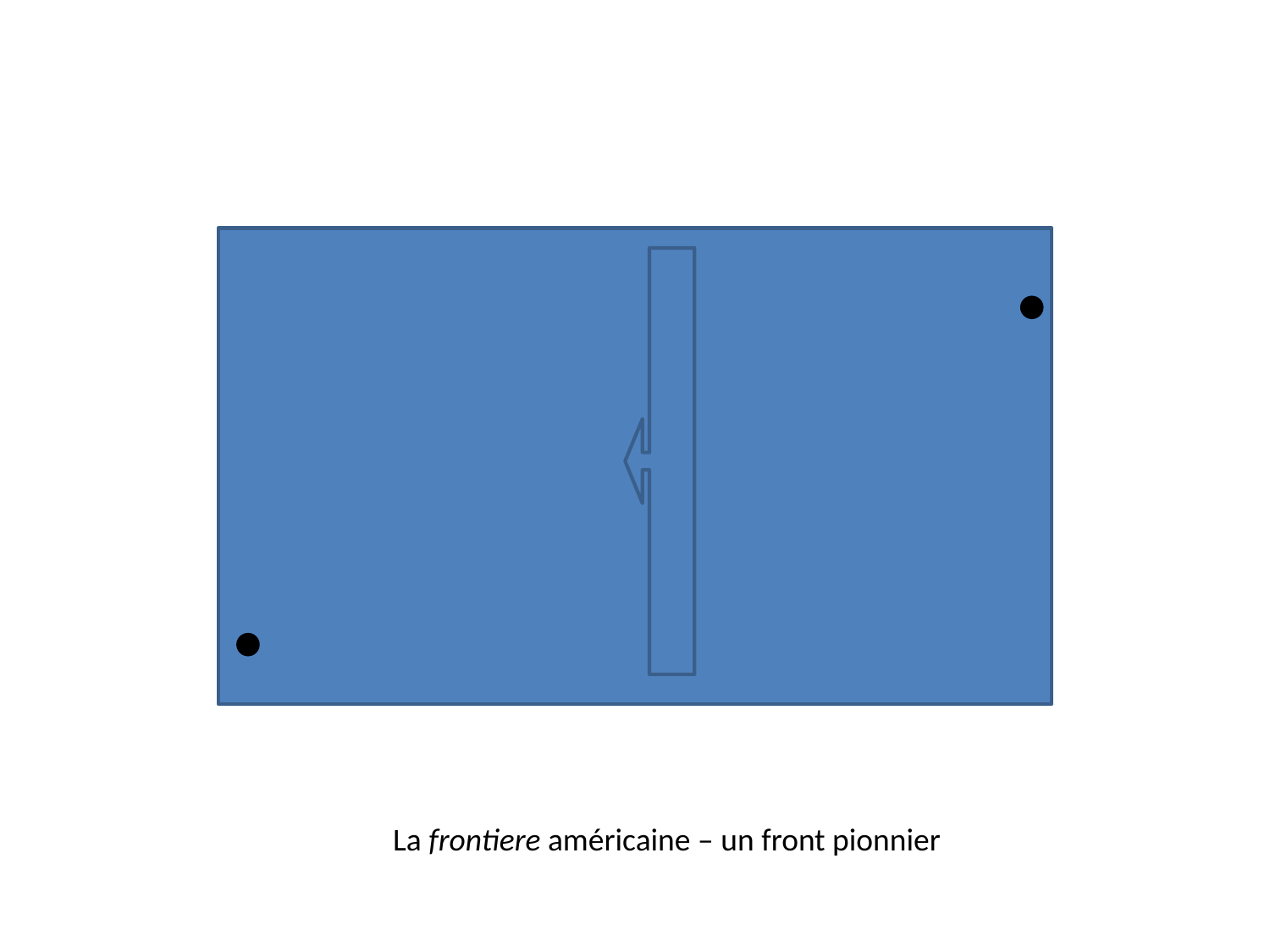

La frontiere américaine – un front pionnier